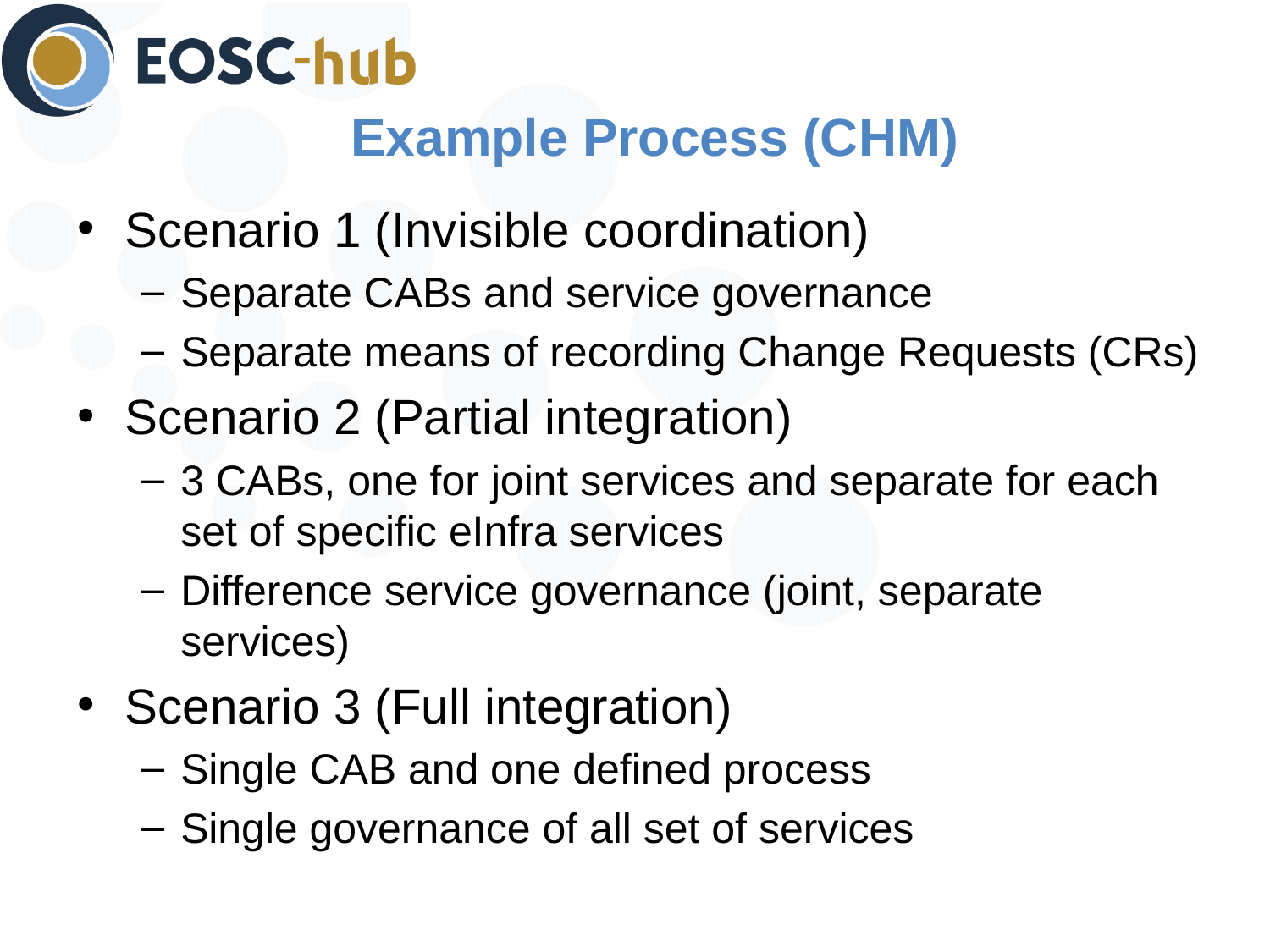

# Example Process (CHM)
Scenario 1 (Invisible coordination)
Separate CABs and service governance
Separate means of recording Change Requests (CRs)
Scenario 2 (Partial integration)
3 CABs, one for joint services and separate for each set of specific eInfra services
Difference service governance (joint, separate services)
Scenario 3 (Full integration)
Single CAB and one defined process
Single governance of all set of services